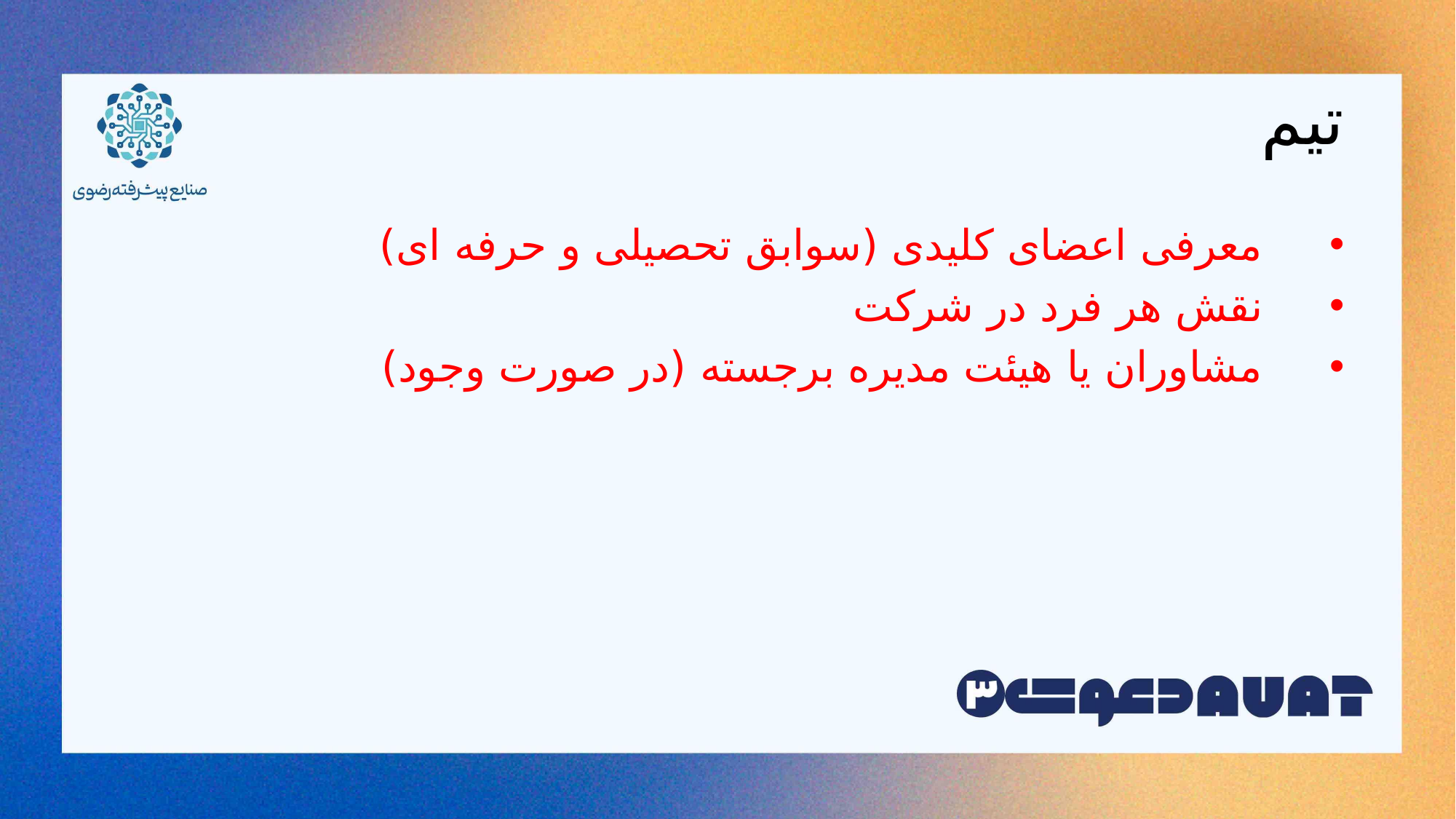

# تیم
    معرفی اعضای کلیدی (سوابق تحصیلی و حرفه ای)
    نقش هر فرد در شرکت
    مشاوران یا هیئت مدیره برجسته (در صورت وجود)